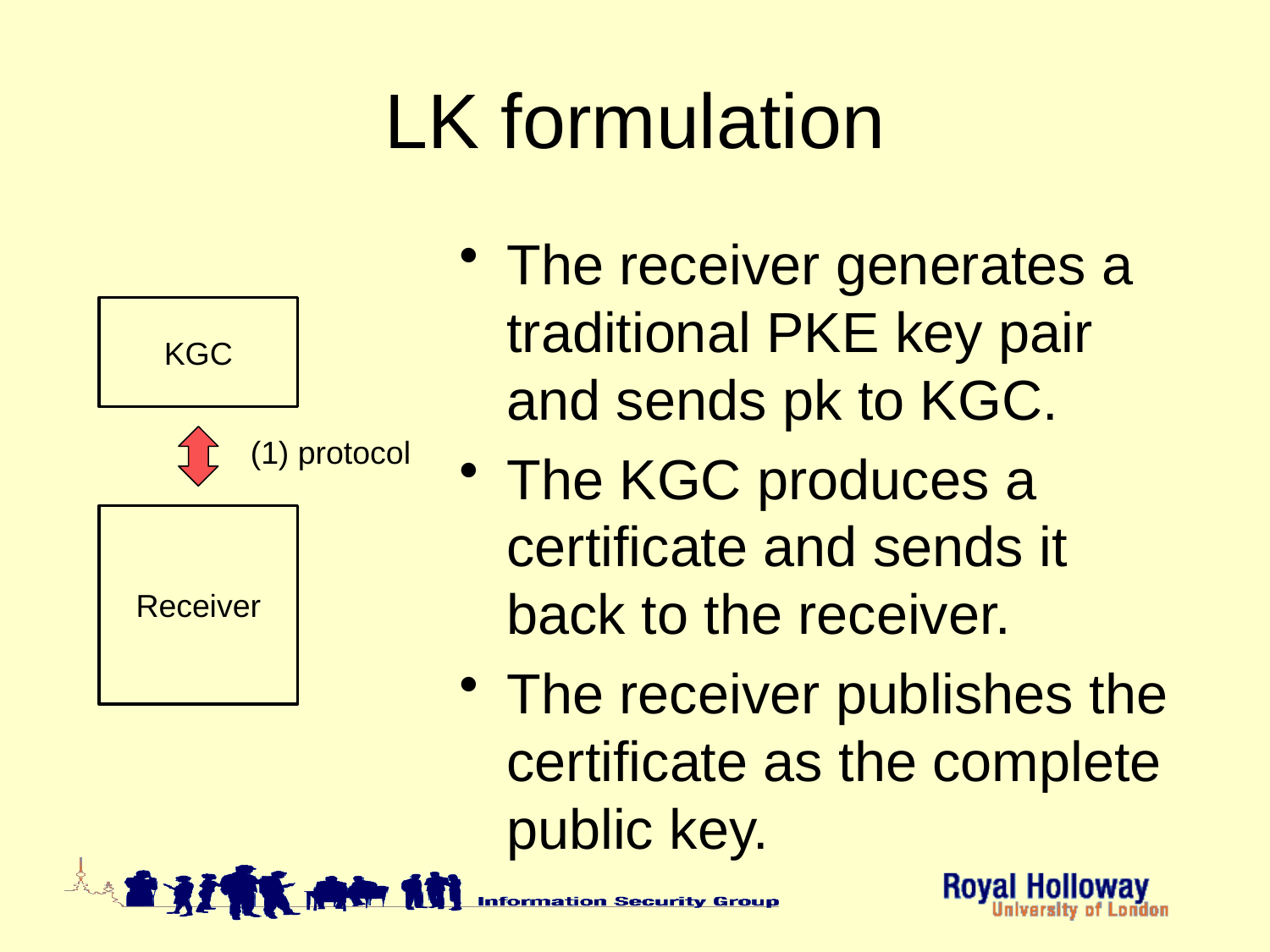

# LK formulation
The receiver generates a traditional PKE key pair and sends pk to KGC.
The KGC produces a certificate and sends it back to the receiver.
The receiver publishes the certificate as the complete public key.
KGC

(1) protocol
Receiver